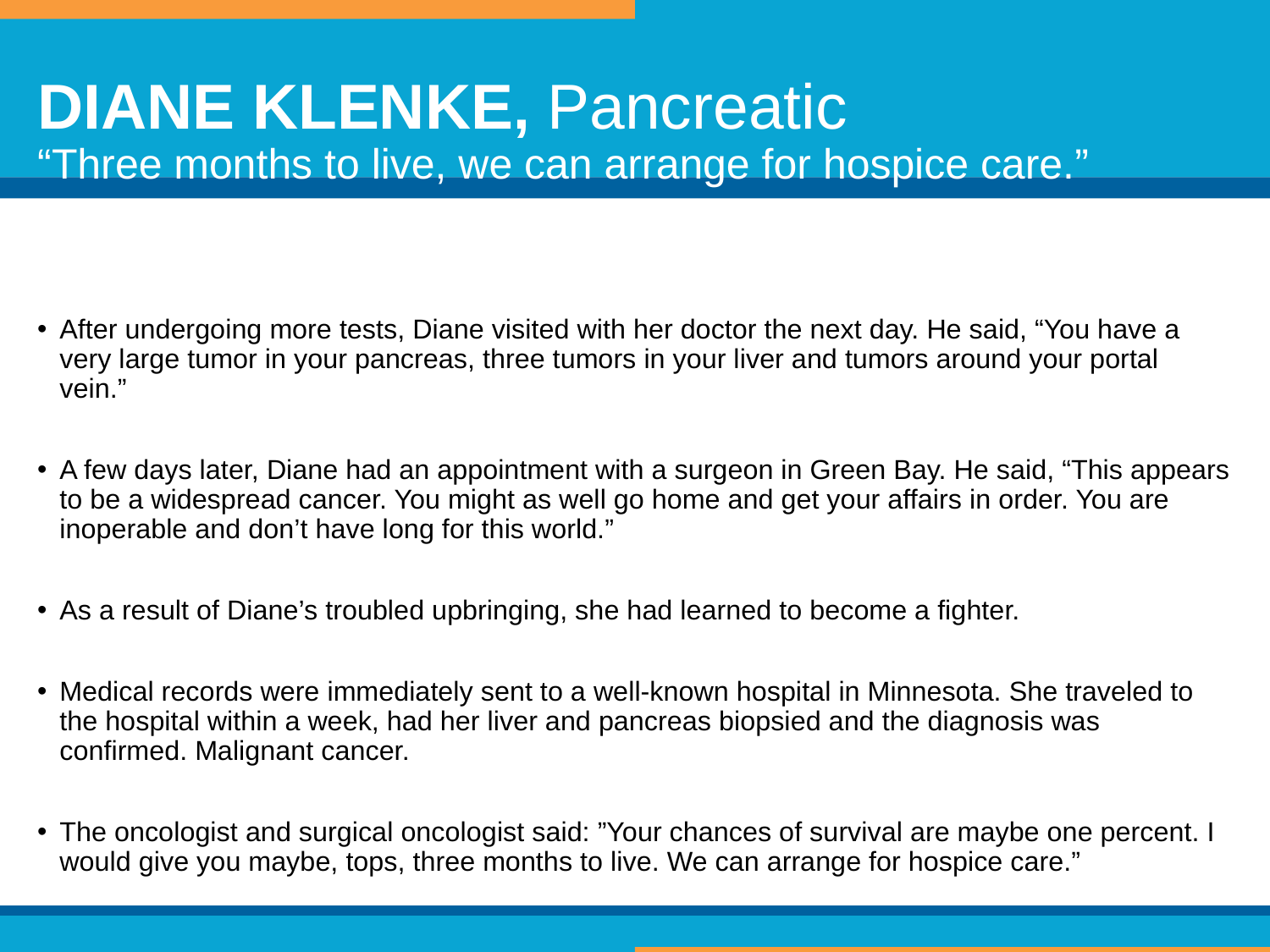

# DIANE KLENKE, Pancreatic “Three months to live, we can arrange for hospice care.”
After undergoing more tests, Diane visited with her doctor the next day. He said, “You have a very large tumor in your pancreas, three tumors in your liver and tumors around your portal vein.”

A few days later, Diane had an appointment with a surgeon in Green Bay. He said, “This appears to be a widespread cancer. You might as well go home and get your affairs in order. You are inoperable and don’t have long for this world.”

As a result of Diane’s troubled upbringing, she had learned to become a fighter.

Medical records were immediately sent to a well-known hospital in Minnesota. She traveled to the hospital within a week, had her liver and pancreas biopsied and the diagnosis was confirmed. Malignant cancer.

The oncologist and surgical oncologist said: ”Your chances of survival are maybe one percent. I would give you maybe, tops, three months to live. We can arrange for hospice care.”